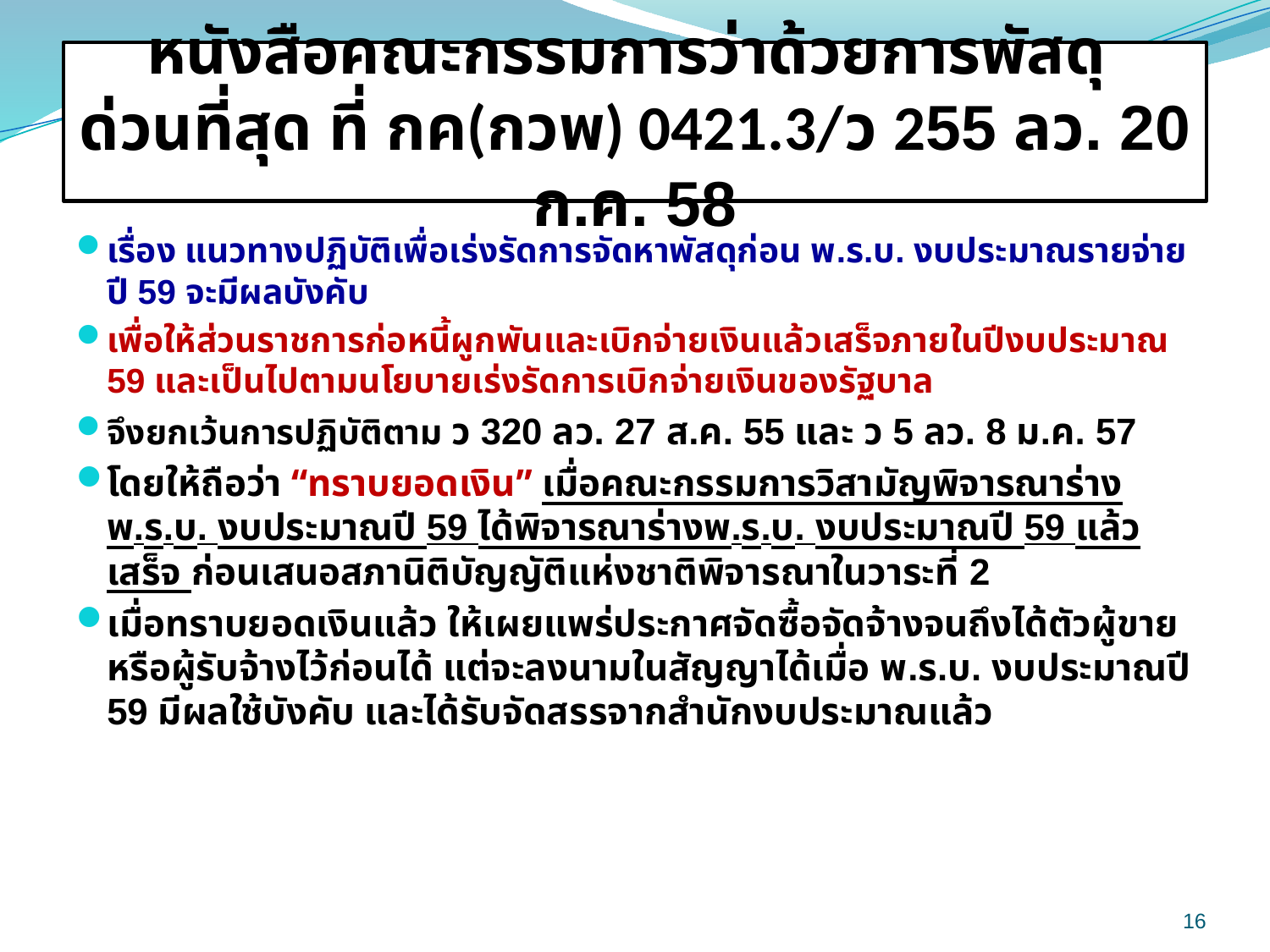

# หนังสือคณะกรรมการว่าด้วยการพัสดุ ด่วนที่สุด ที่ กค(กวพ) 0421.3/ว 255 ลว. 20 ก.ค. 58
เรื่อง แนวทางปฏิบัติเพื่อเร่งรัดการจัดหาพัสดุก่อน พ.ร.บ. งบประมาณรายจ่ายปี 59 จะมีผลบังคับ
เพื่อให้ส่วนราชการก่อหนี้ผูกพันและเบิกจ่ายเงินแล้วเสร็จภายในปีงบประมาณ 59 และเป็นไปตามนโยบายเร่งรัดการเบิกจ่ายเงินของรัฐบาล
จึงยกเว้นการปฏิบัติตาม ว 320 ลว. 27 ส.ค. 55 และ ว 5 ลว. 8 ม.ค. 57
โดยให้ถือว่า “ทราบยอดเงิน” เมื่อคณะกรรมการวิสามัญพิจารณาร่าง พ.ร.บ. งบประมาณปี 59 ได้พิจารณาร่างพ.ร.บ. งบประมาณปี 59 แล้วเสร็จ ก่อนเสนอสภานิติบัญญัติแห่งชาติพิจารณาในวาระที่ 2
เมื่อทราบยอดเงินแล้ว ให้เผยแพร่ประกาศจัดซื้อจัดจ้างจนถึงได้ตัวผู้ขายหรือผู้รับจ้างไว้ก่อนได้ แต่จะลงนามในสัญญาได้เมื่อ พ.ร.บ. งบประมาณปี 59 มีผลใช้บังคับ และได้รับจัดสรรจากสำนักงบประมาณแล้ว
16